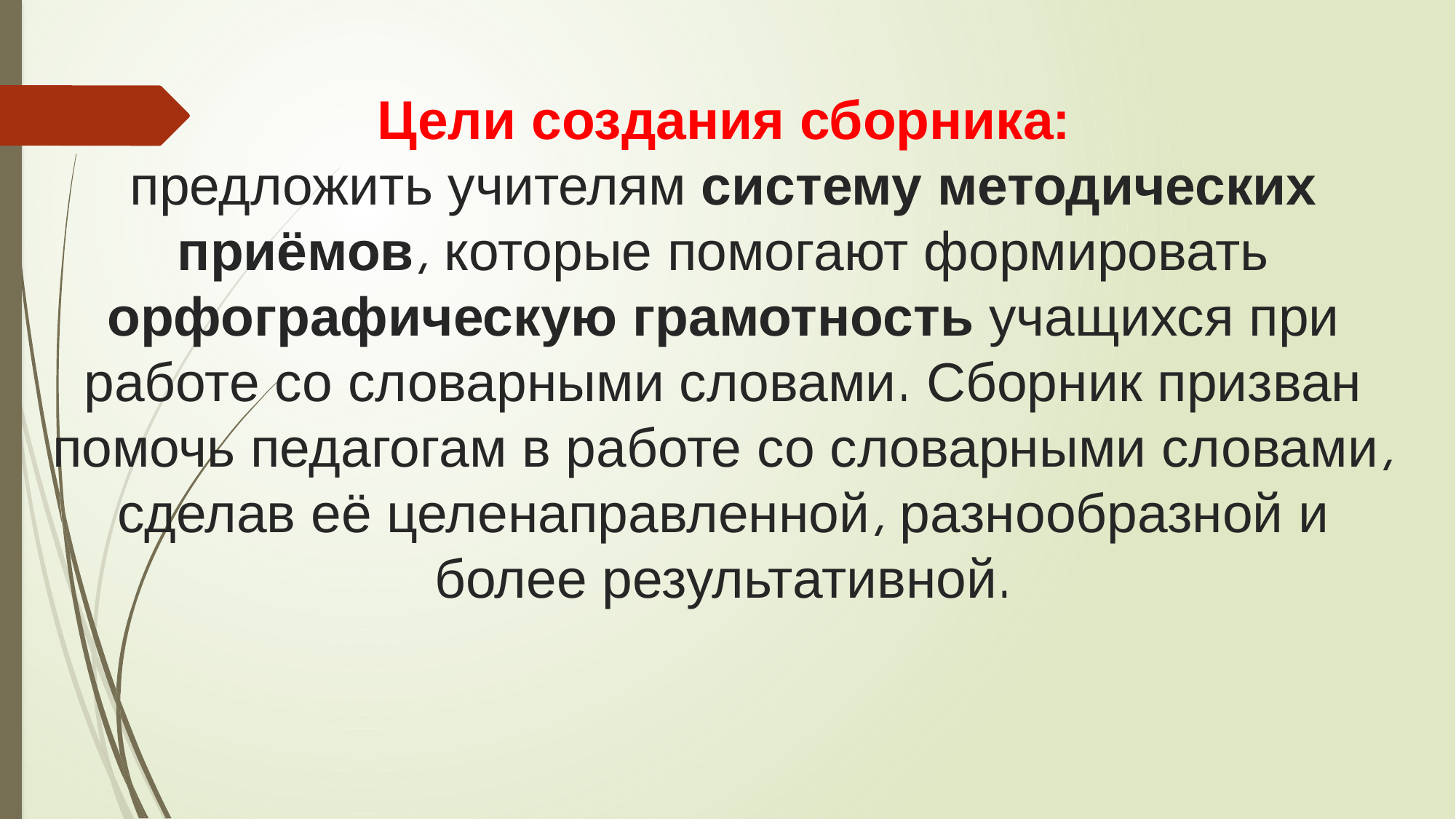

# Цели создания сборника: предложить учителям систему методических приёмов, которые помогают формировать орфографическую грамотность учащихся при работе со словарными словами. Сборник призван помочь педагогам в работе со словарными словами, сделав её целенаправленной, разнообразной и более результативной.